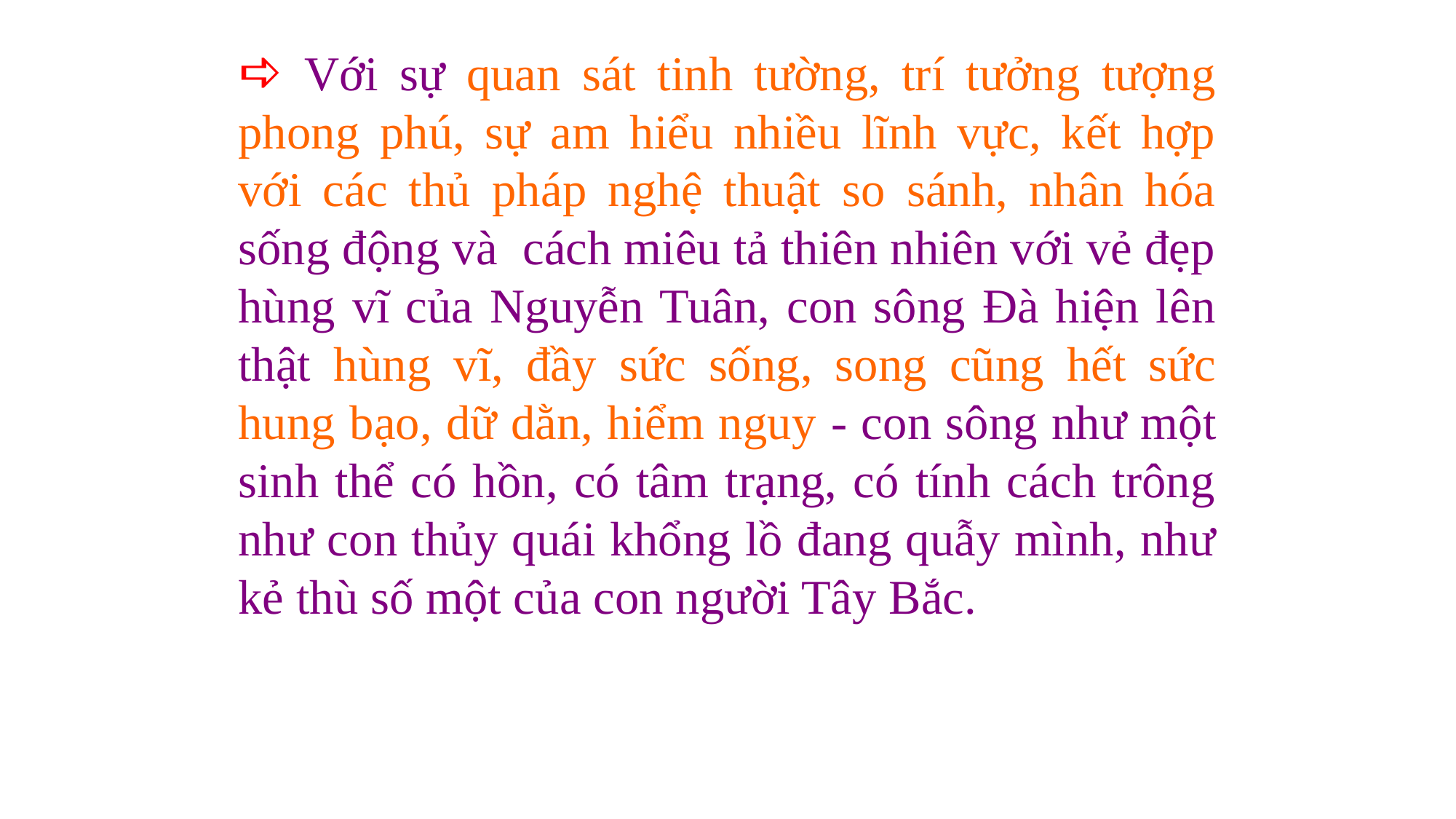

🢧 Với sự quan sát tinh tường, trí tưởng tượng phong phú, sự am hiểu nhiều lĩnh vực, kết hợp với các thủ pháp nghệ thuật so sánh, nhân hóa sống động và  cách miêu tả thiên nhiên với vẻ đẹp hùng vĩ của Nguyễn Tuân, con sông Đà hiện lên thật hùng vĩ, đầy sức sống, song cũng hết sức hung bạo, dữ dằn, hiểm nguy - con sông như một sinh thể có hồn, có tâm trạng, có tính cách trông như con thủy quái khổng lồ đang quẫy mình, như kẻ thù số một của con người Tây Bắc.